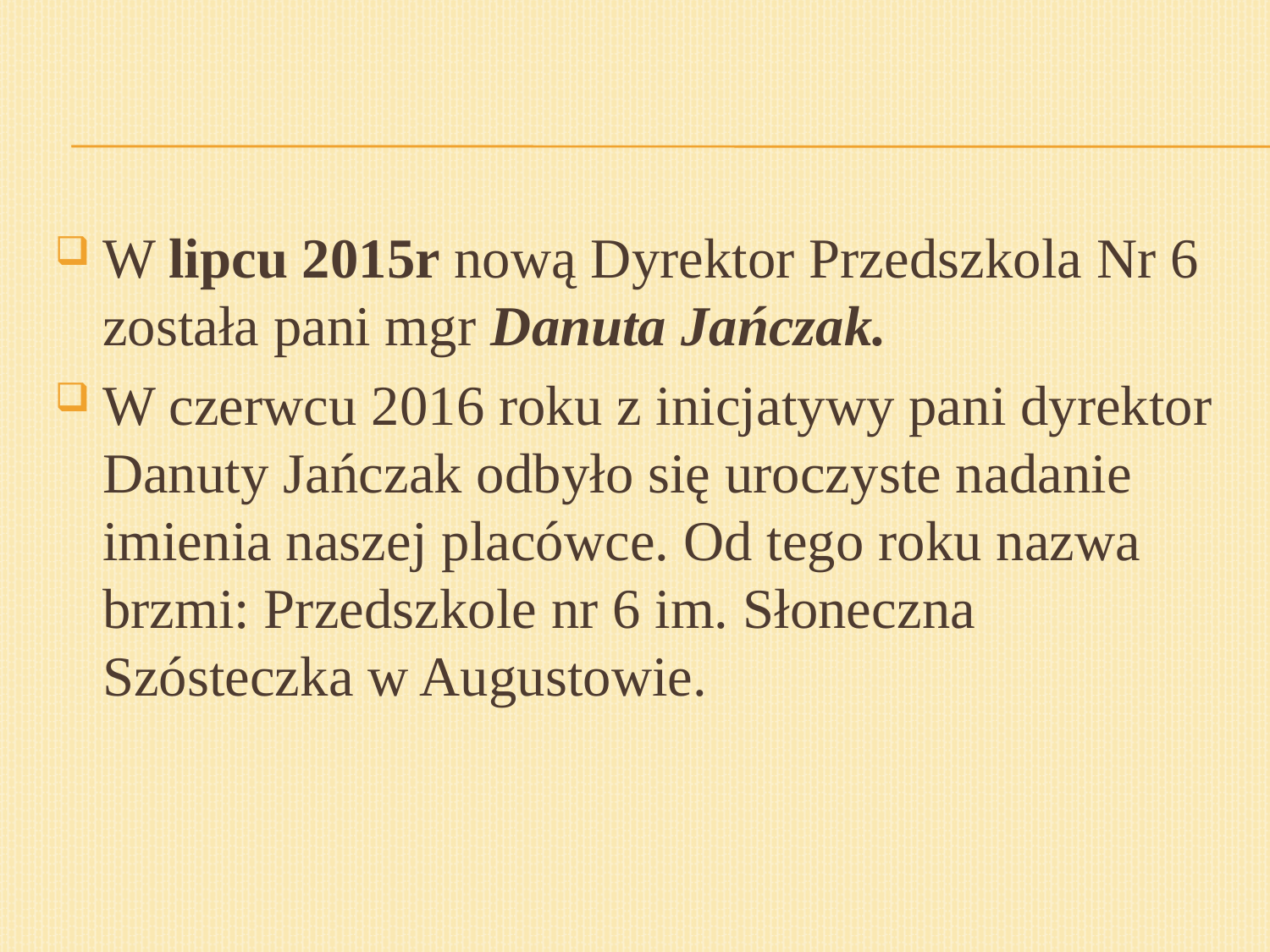

W lipcu 2015r nową Dyrektor Przedszkola Nr 6 została pani mgr Danuta Jańczak.
W czerwcu 2016 roku z inicjatywy pani dyrektor Danuty Jańczak odbyło się uroczyste nadanie imienia naszej placówce. Od tego roku nazwa brzmi: Przedszkole nr 6 im. Słoneczna Szósteczka w Augustowie.